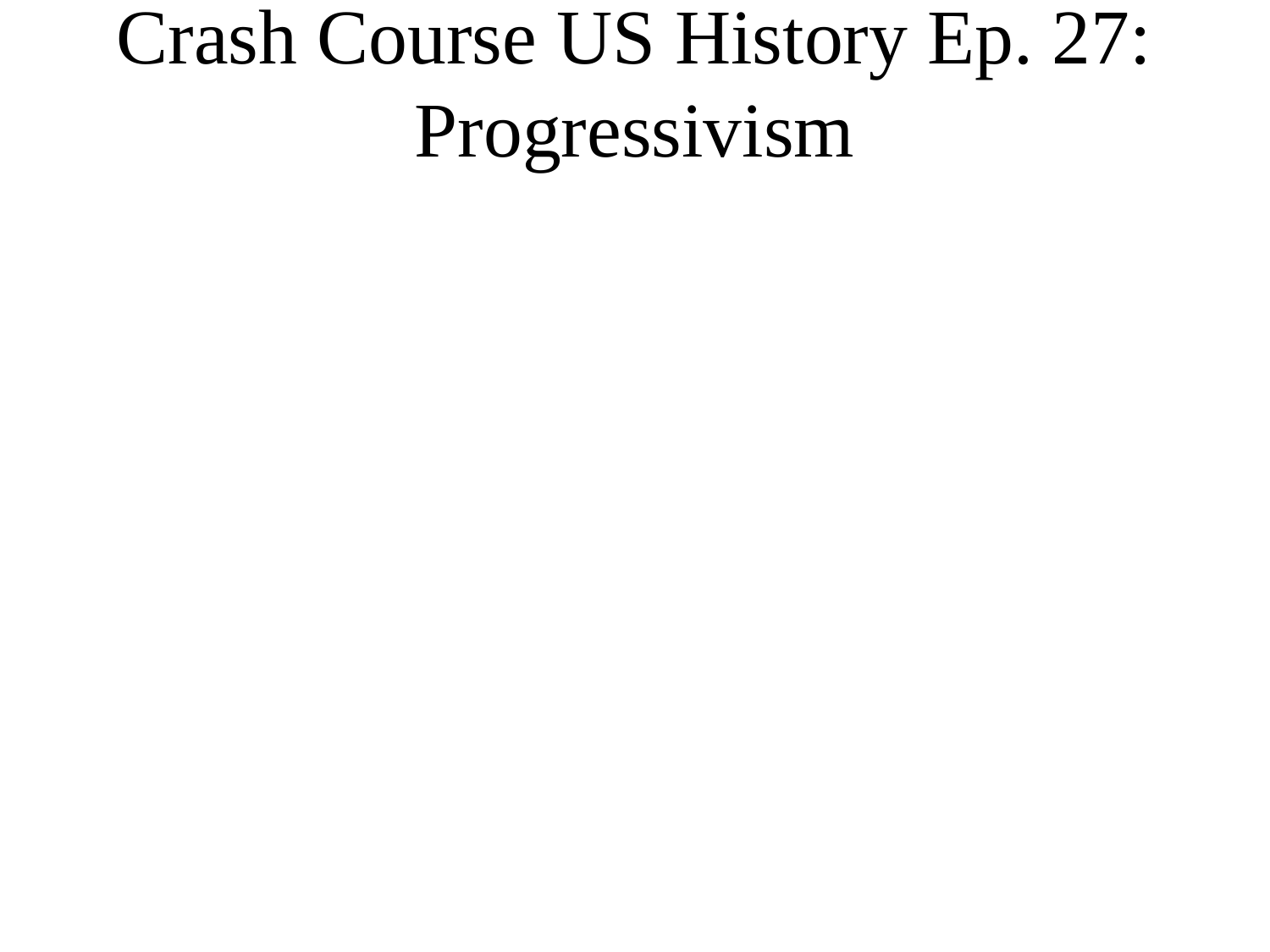

# Crash Course US History Ep. 27: Progressivism